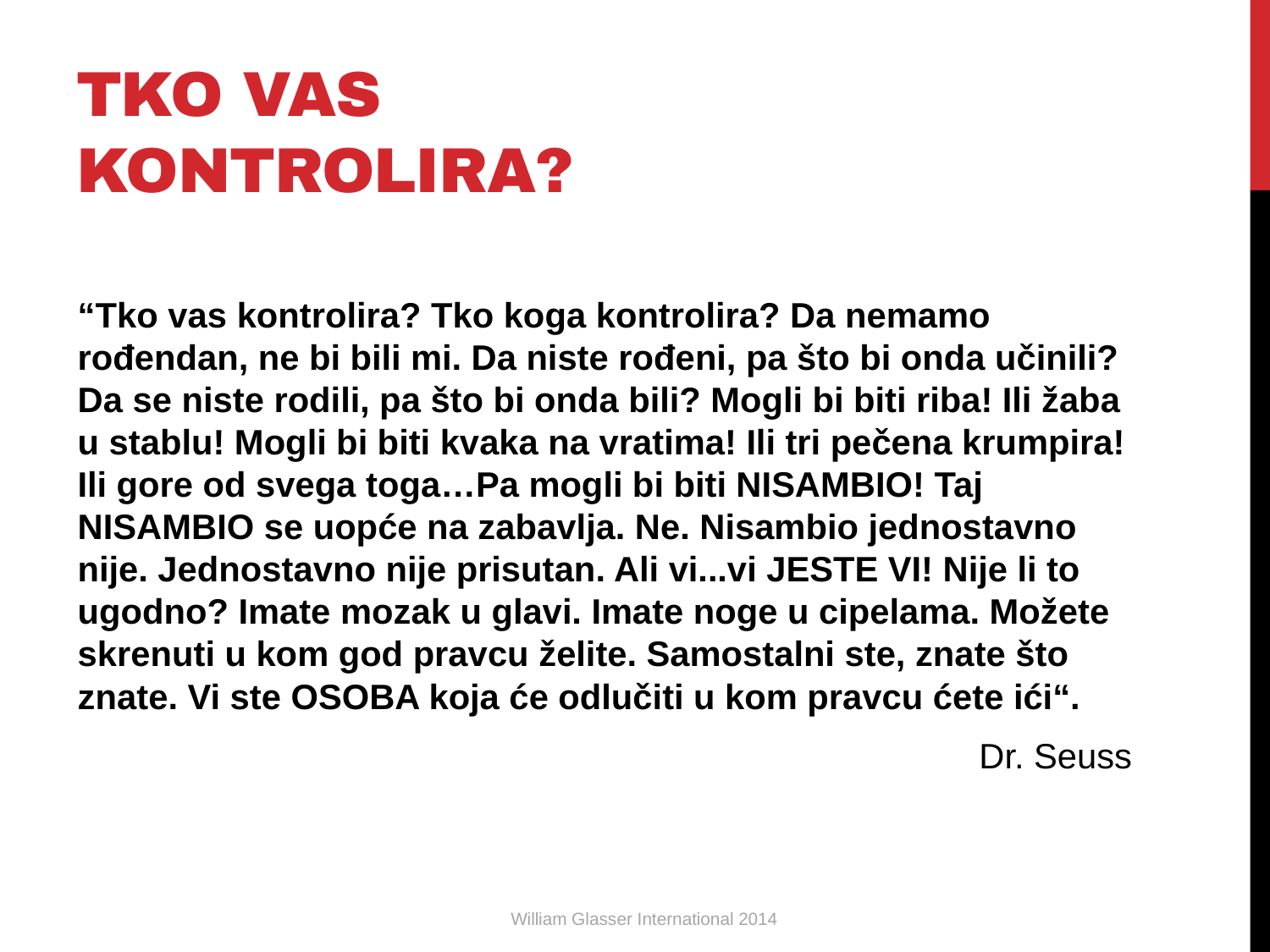

# TKO VAS KONTROLIRA?
“Tko vas kontrolira? Tko koga kontrolira? Da nemamo rođendan, ne bi bili mi. Da niste rođeni, pa što bi onda učinili? Da se niste rodili, pa što bi onda bili? Mogli bi biti riba! Ili žaba u stablu! Mogli bi biti kvaka na vratima! Ili tri pečena krumpira! Ili gore od svega toga…Pa mogli bi biti NISAMBIO! Taj NISAMBIO se uopće na zabavlja. Ne. Nisambio jednostavno nije. Jednostavno nije prisutan. Ali vi...vi JESTE VI! Nije li to ugodno? Imate mozak u glavi. Imate noge u cipelama. Možete skrenuti u kom god pravcu želite. Samostalni ste, znate što znate. Vi ste OSOBA koja će odlučiti u kom pravcu ćete ići“.
Dr. Seuss

William Glasser International 2014